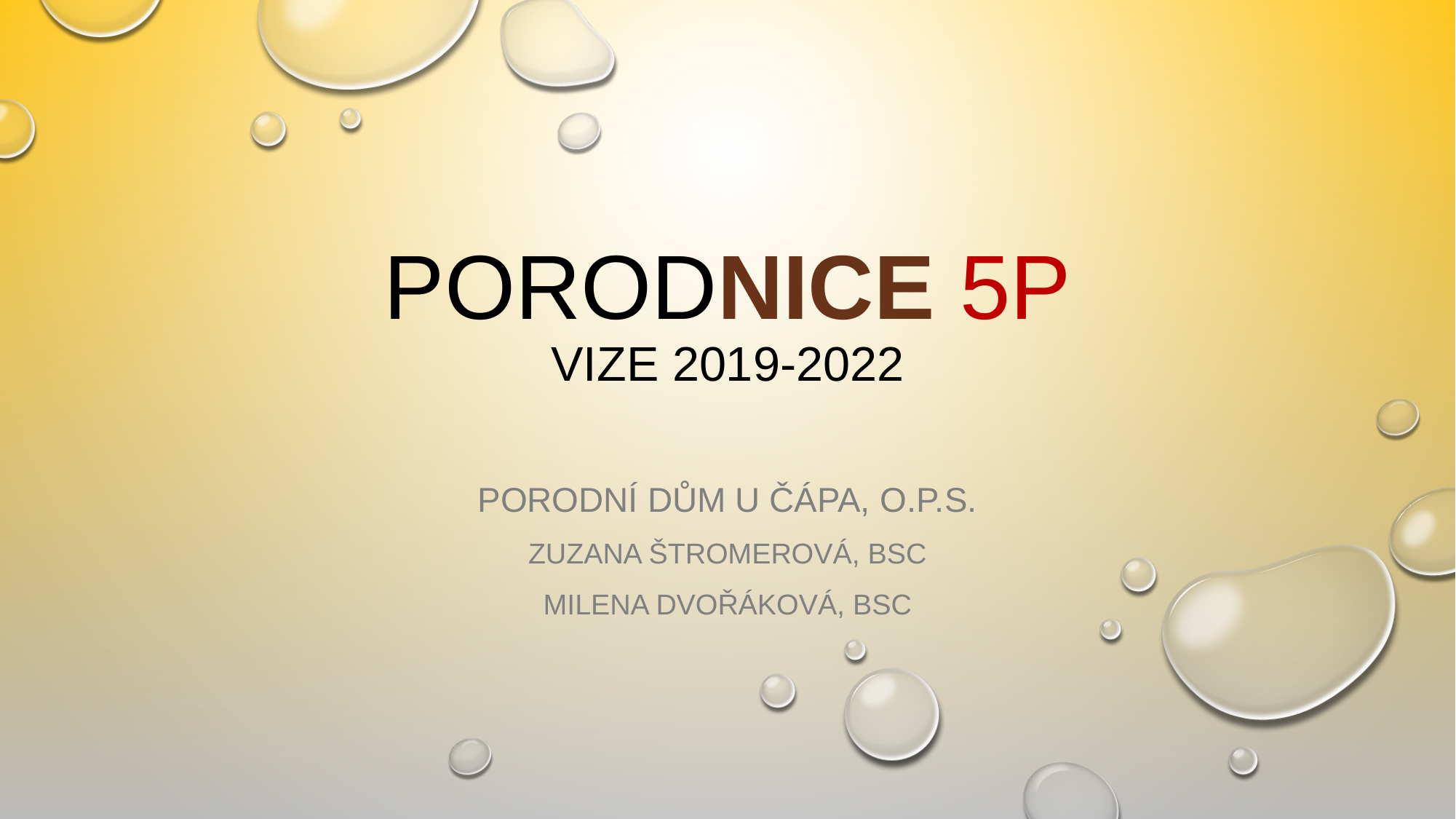

# Porodnice 5P vize 2019-2022
Porodní dům U čápa, o.p.s.
Zuzana Štromerová, BSc
Milena Dvořáková, BSc